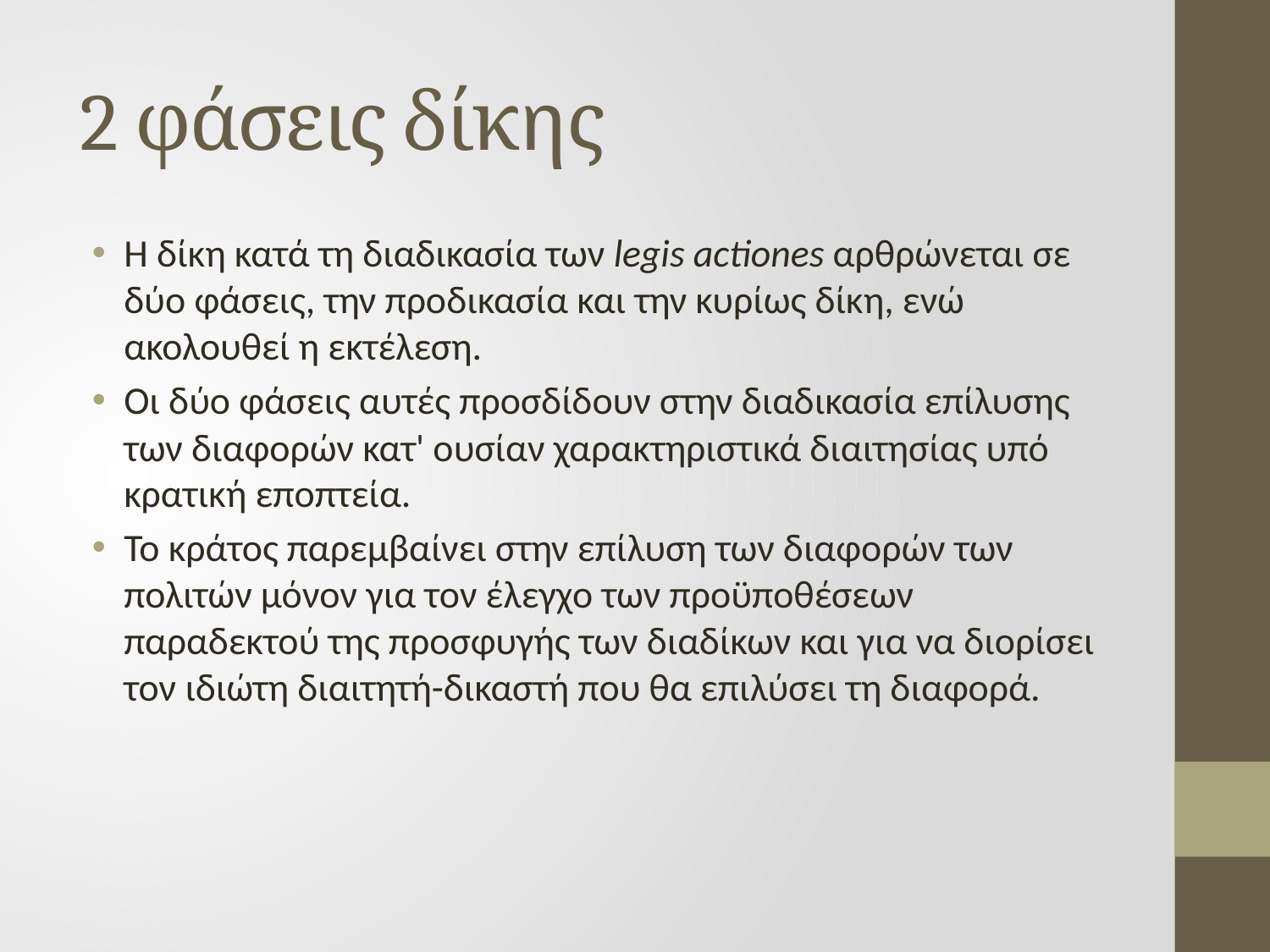

# 2 φάσεις δίκης
Η δίκη κατά τη διαδικασία των legis actiones αρθρώνεται σε δύο φάσεις, την προδικασία και την κυρίως δίκη, ενώ ακολουθεί η εκτέλεση.
Οι δύο φάσεις αυτές προσδίδουν στην διαδικασία επίλυσης των διαφορών κατ' ουσίαν χαρακτηριστικά διαιτησίας υπό κρατική εποπτεία.
Το κράτος παρεμβαίνει στην επίλυση των διαφορών των πολιτών μόνον για τον έλεγχο των προϋποθέσεων παραδεκτού της προσφυγής των διαδίκων και για να διορίσει τον ιδιώτη διαιτητή-δικαστή που θα επιλύσει τη διαφορά.